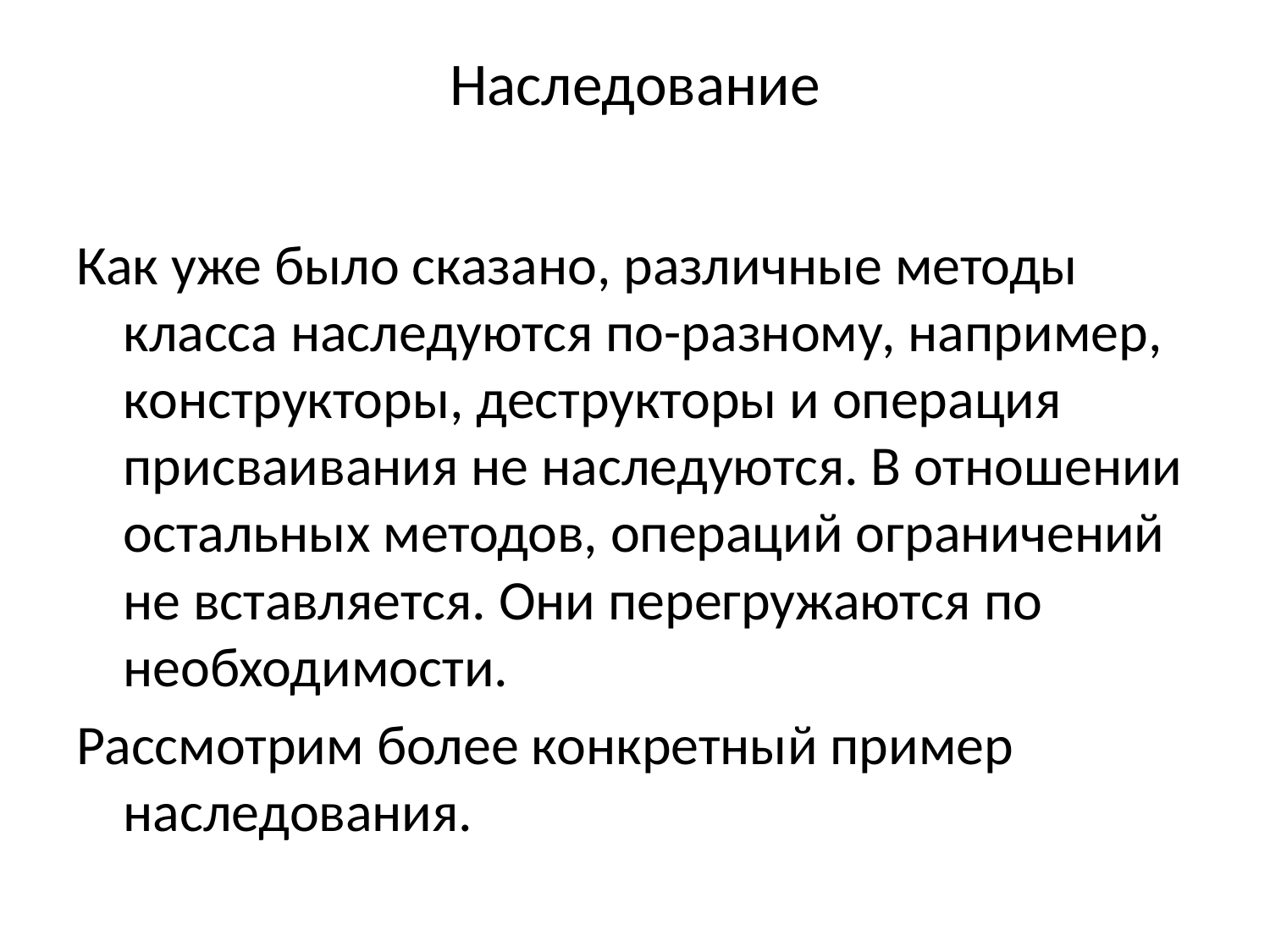

# Наследование
Как уже было сказано, различные методы класса наследуются по-разному, например, конструкторы, деструкторы и операция присваивания не наследуются. В отношении остальных методов, операций ограничений не вставляется. Они перегружаются по необходимости.
Рассмотрим более конкретный пример наследования.